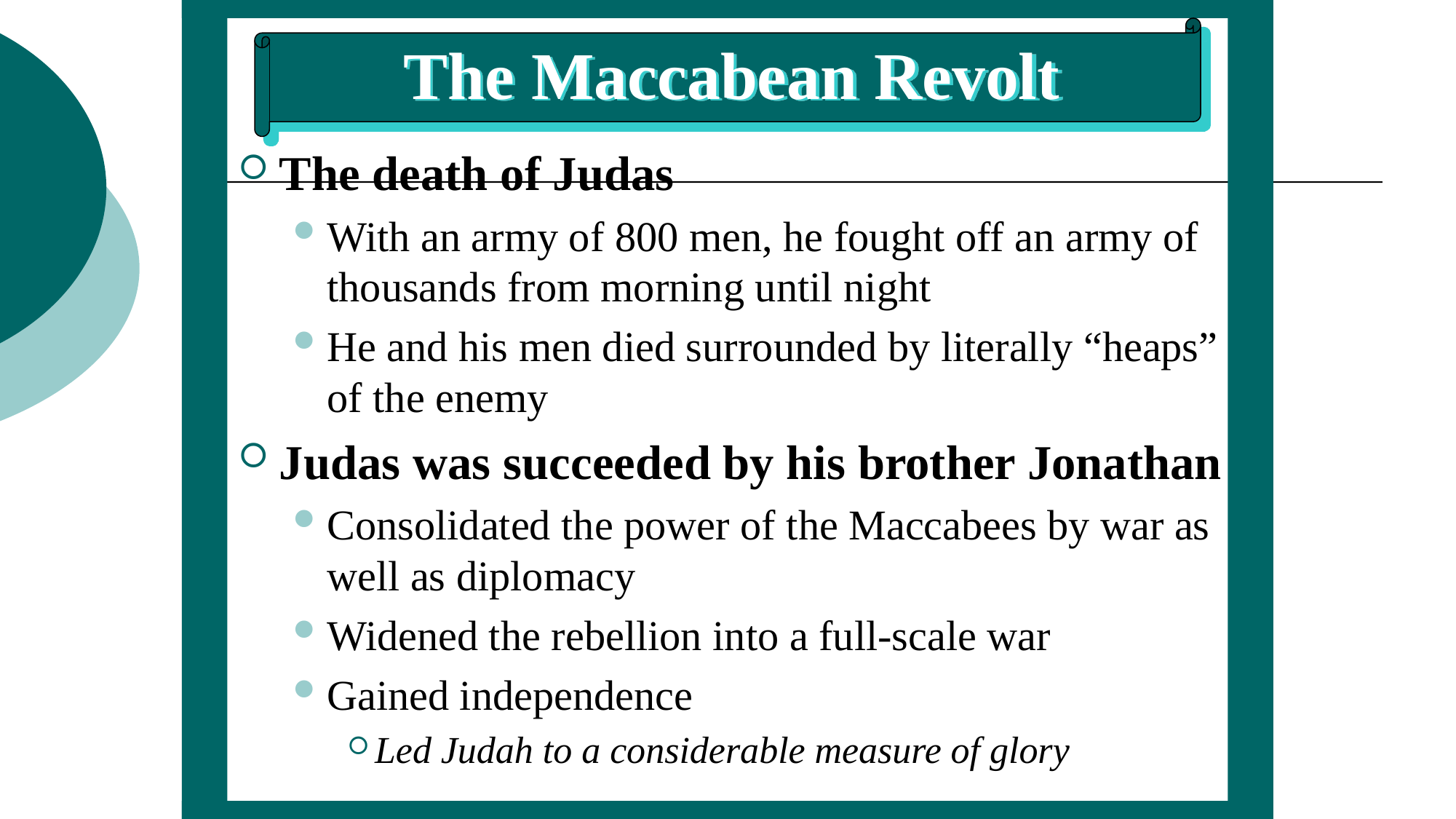

# The Maccabean Revolt
The death of Judas
With an army of 800 men, he fought off an army of thousands from morning until night
He and his men died surrounded by literally “heaps” of the enemy
Judas was succeeded by his brother Jonathan
Consolidated the power of the Maccabees by war as well as diplomacy
Widened the rebellion into a full-scale war
Gained independence
Led Judah to a considerable measure of glory